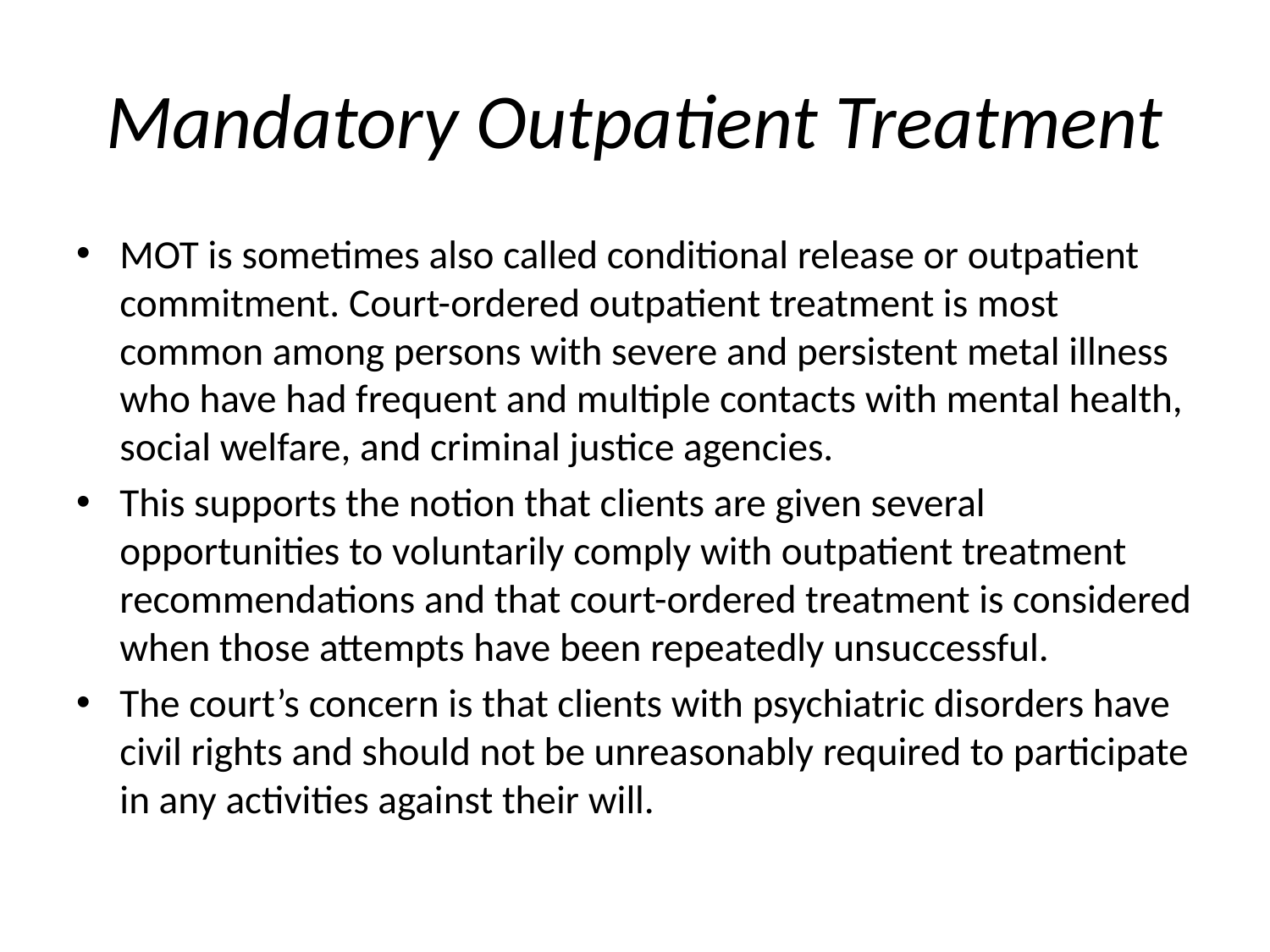

# Mandatory Outpatient Treatment
MOT is sometimes also called conditional release or outpatient commitment. Court-ordered outpatient treatment is most common among persons with severe and persistent metal illness who have had frequent and multiple contacts with mental health, social welfare, and criminal justice agencies.
This supports the notion that clients are given several opportunities to voluntarily comply with outpatient treatment recommendations and that court-ordered treatment is considered when those attempts have been repeatedly unsuccessful.
The court’s concern is that clients with psychiatric disorders have civil rights and should not be unreasonably required to participate in any activities against their will.